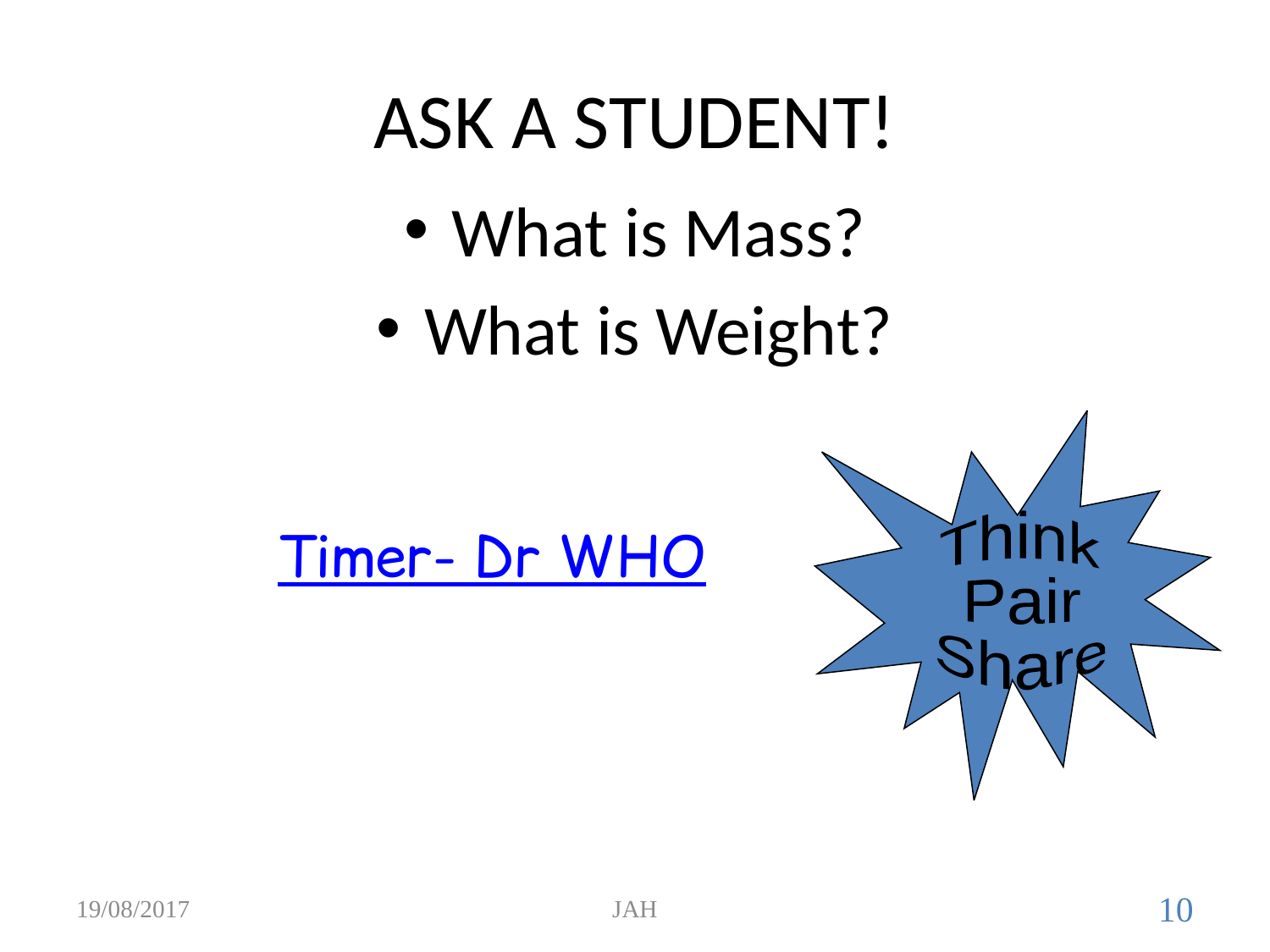

ASK A STUDENT!
What is Mass?
What is Weight?

Think
Pair
Share
Timer- Dr WHO
19/08/2017
JAH
10